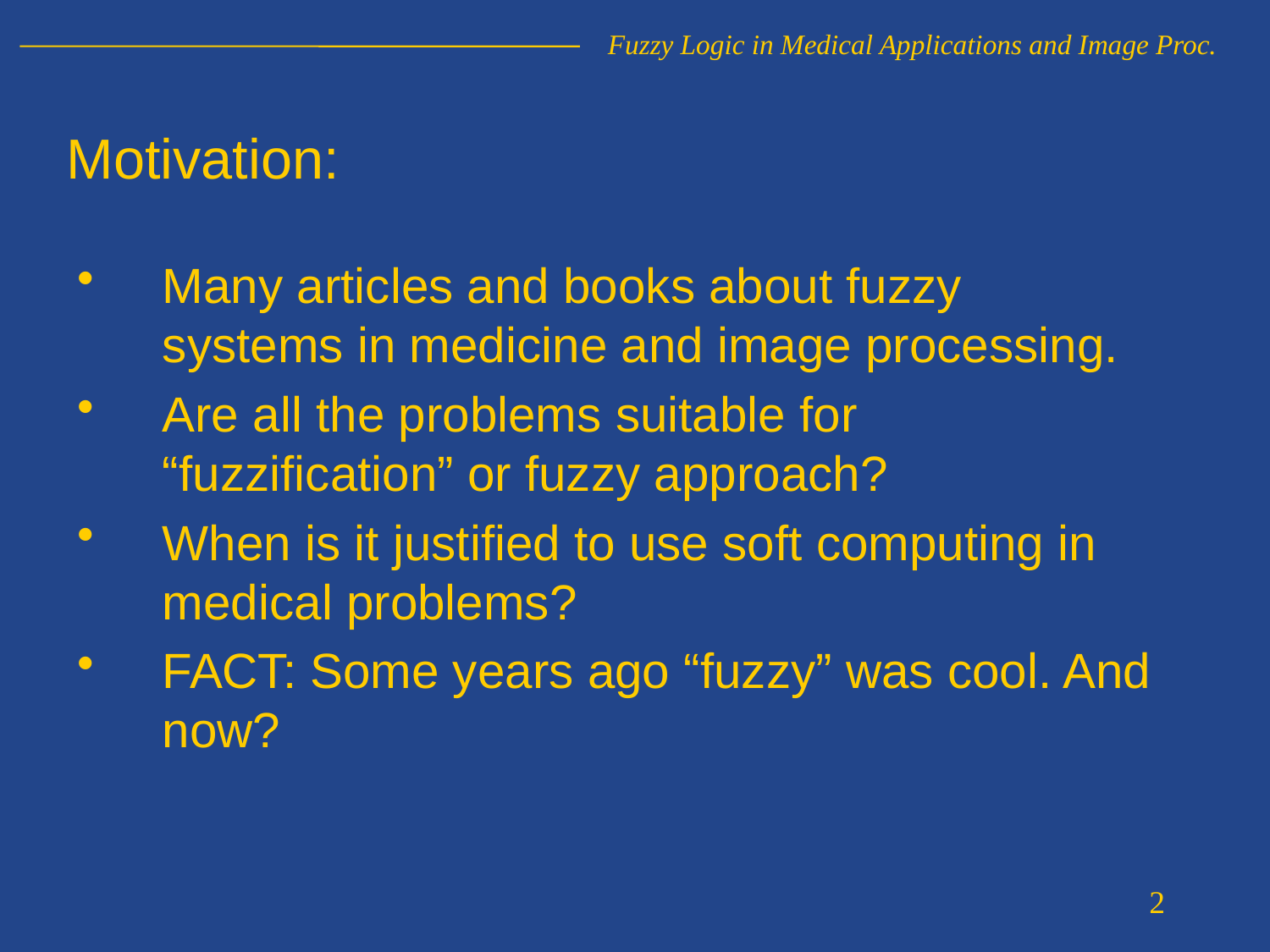

Fuzzy Logic in Medical Applications and Image Proc.

Motivation:
Many articles and books about fuzzy systems in medicine and image processing.
Are all the problems suitable for “fuzzification” or fuzzy approach?
When is it justified to use soft computing in medical problems?
FACT: Some years ago “fuzzy” was cool. And now?

2